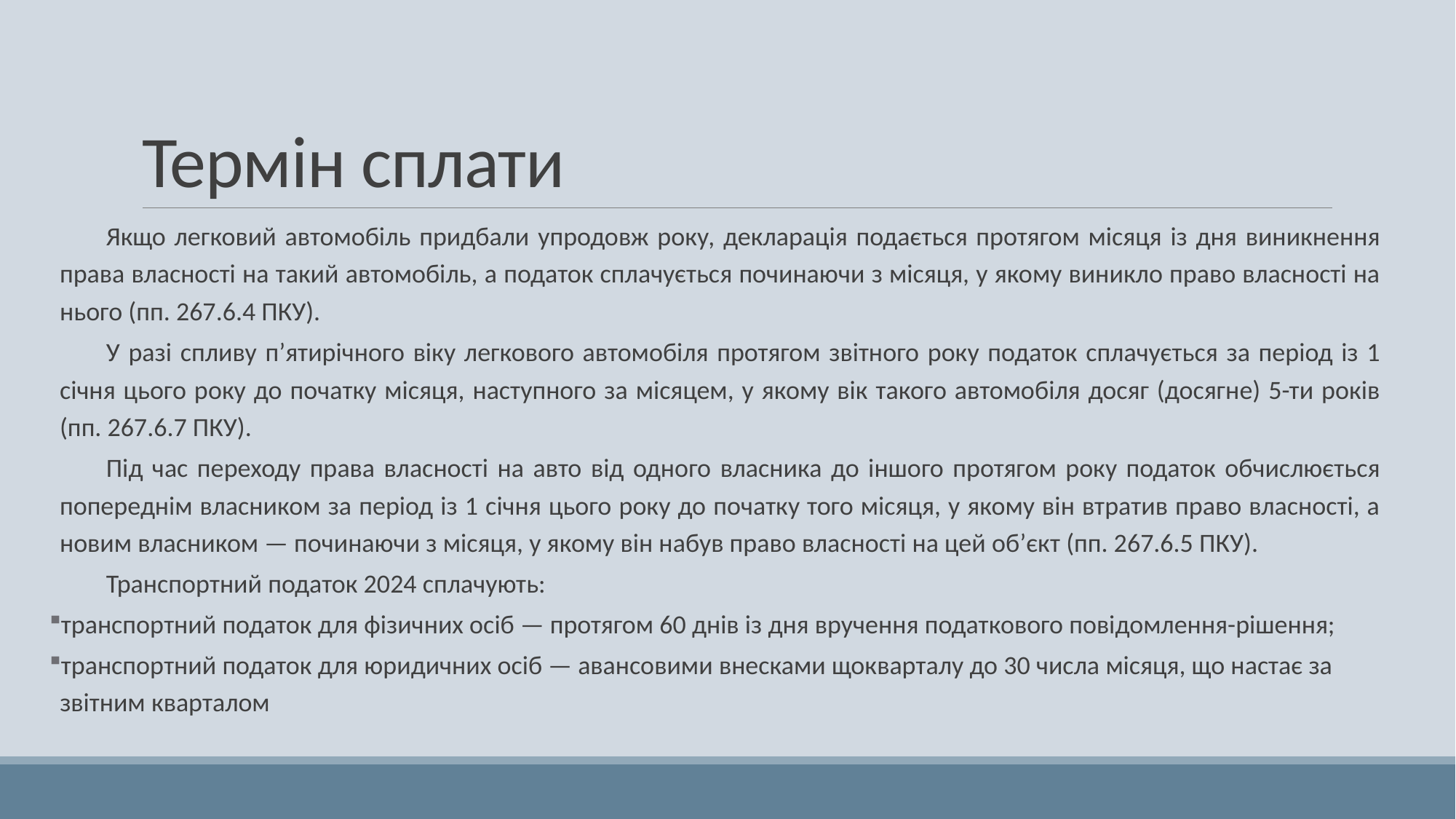

# Термін сплати
Якщо легковий автомобіль придбали упродовж року, декларація подається протягом місяця із дня виникнення права власності на такий автомобіль, а податок сплачується починаючи з місяця, у якому виникло право власності на нього (пп. 267.6.4 ПКУ).
У разі спливу п’ятирічного віку легкового автомобіля протягом звітного року податок сплачується за період із 1 січня цього року до початку місяця, наступного за місяцем, у якому вік такого автомобіля досяг (досягне) 5-ти років (пп. 267.6.7 ПКУ).
Під час переходу права власності на авто від одного власника до іншого протягом року податок обчислюється попереднім власником за період із 1 січня цього року до початку того місяця, у якому він втратив право власності, а новим власником — починаючи з місяця, у якому він набув право власності на цей об’єкт (пп. 267.6.5 ПКУ).
Транспортний податок 2024 сплачують:
транспортний податок для фізичних осіб — протягом 60 днів із дня вручення податкового повідомлення-рішення;
транспортний податок для юридичних осіб — авансовими внесками щокварталу до 30 числа місяця, що настає за звітним кварталом